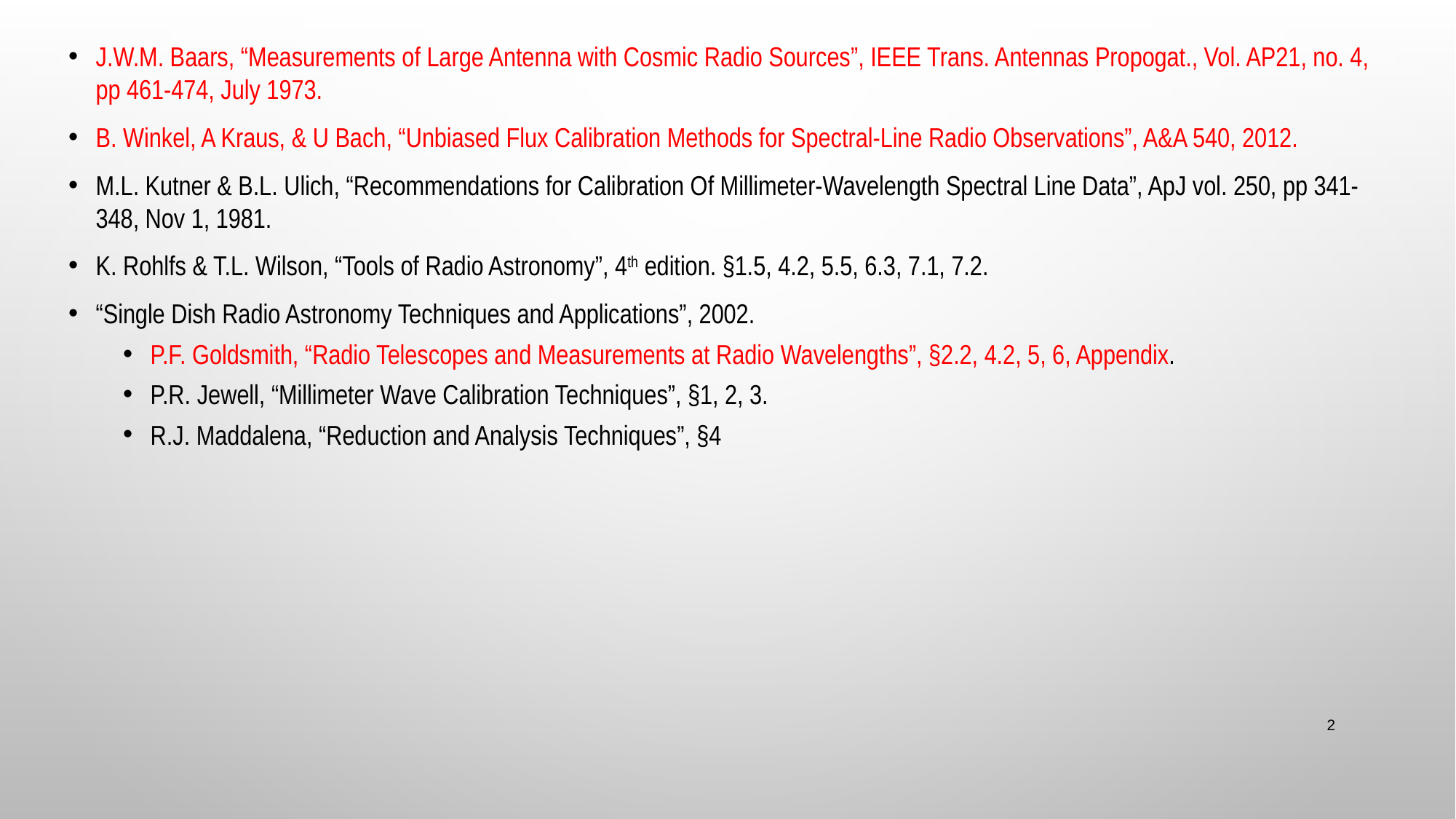

J.W.M. Baars, “Measurements of Large Antenna with Cosmic Radio Sources”, IEEE Trans. Antennas Propogat., Vol. AP21, no. 4, pp 461-474, July 1973.
B. Winkel, A Kraus, & U Bach, “Unbiased Flux Calibration Methods for Spectral-Line Radio Observations”, A&A 540, 2012.
M.L. Kutner & B.L. Ulich, “Recommendations for Calibration Of Millimeter-Wavelength Spectral Line Data”, ApJ vol. 250, pp 341-348, Nov 1, 1981.
K. Rohlfs & T.L. Wilson, “Tools of Radio Astronomy”, 4th edition. §1.5, 4.2, 5.5, 6.3, 7.1, 7.2.
“Single Dish Radio Astronomy Techniques and Applications”, 2002.
P.F. Goldsmith, “Radio Telescopes and Measurements at Radio Wavelengths”, §2.2, 4.2, 5, 6, Appendix.
P.R. Jewell, “Millimeter Wave Calibration Techniques”, §1, 2, 3.
R.J. Maddalena, “Reduction and Analysis Techniques”, §4
2